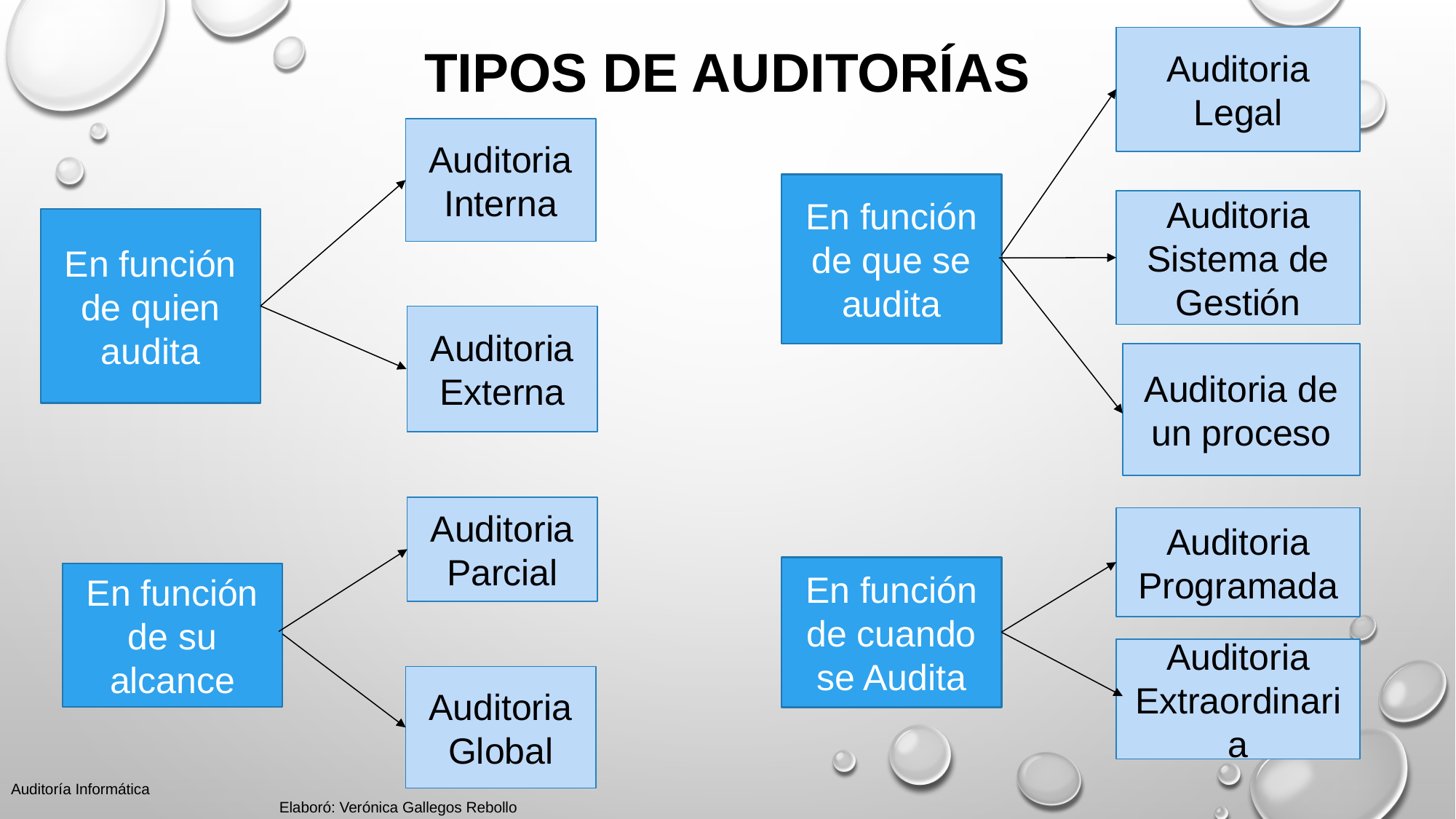

# TIPOS DE AUDITORÍAS
Auditoria Legal
Auditoria Interna
En función de que se audita
Auditoria Sistema de Gestión
En función de quien audita
Auditoria Externa
Auditoria de un proceso
Auditoria Parcial
Auditoria Programada
En función de cuando se Audita
En función de su alcance
Auditoria Extraordinaria
Auditoria Global
Auditoría Informática                                                                                                                                           									            Elaboró: Verónica Gallegos Rebollo